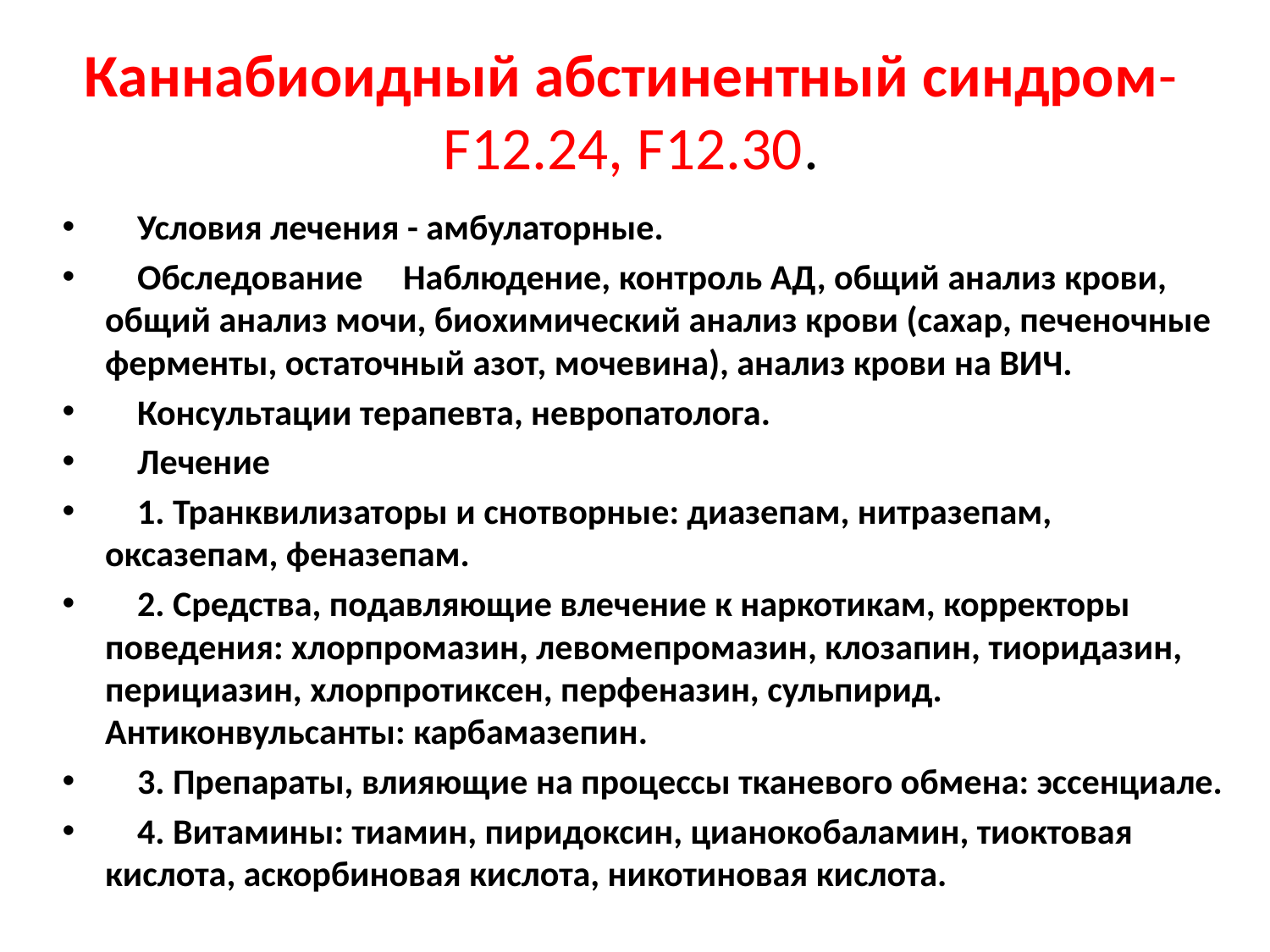

# Каннабиоидный абстинентный синдром- F12.24, F12.30.
    Условия лечения - амбулаторные.
    Обследование     Наблюдение, контроль АД, общий анализ крови, общий анализ мочи, биохимический анализ крови (сахар, печеночные ферменты, остаточный азот, мочевина), анализ крови на ВИЧ.
    Консультации терапевта, невропатолога.
    Лечение
    1. Транквилизаторы и снотворные: диазепам, нитразепам, оксазепам, феназепам.
    2. Средства, подавляющие влечение к наркотикам, корректоры поведения: хлорпромазин, левомепромазин, клозапин, тиоридазин, перициазин, хлорпротиксен, перфеназин, сульпирид. Антиконвульсанты: карбамазепин.
    3. Препараты, влияющие на процессы тканевого обмена: эссенциале.
    4. Витамины: тиамин, пиридоксин, цианокобаламин, тиоктовая кислота, аскорбиновая кислота, никотиновая кислота.